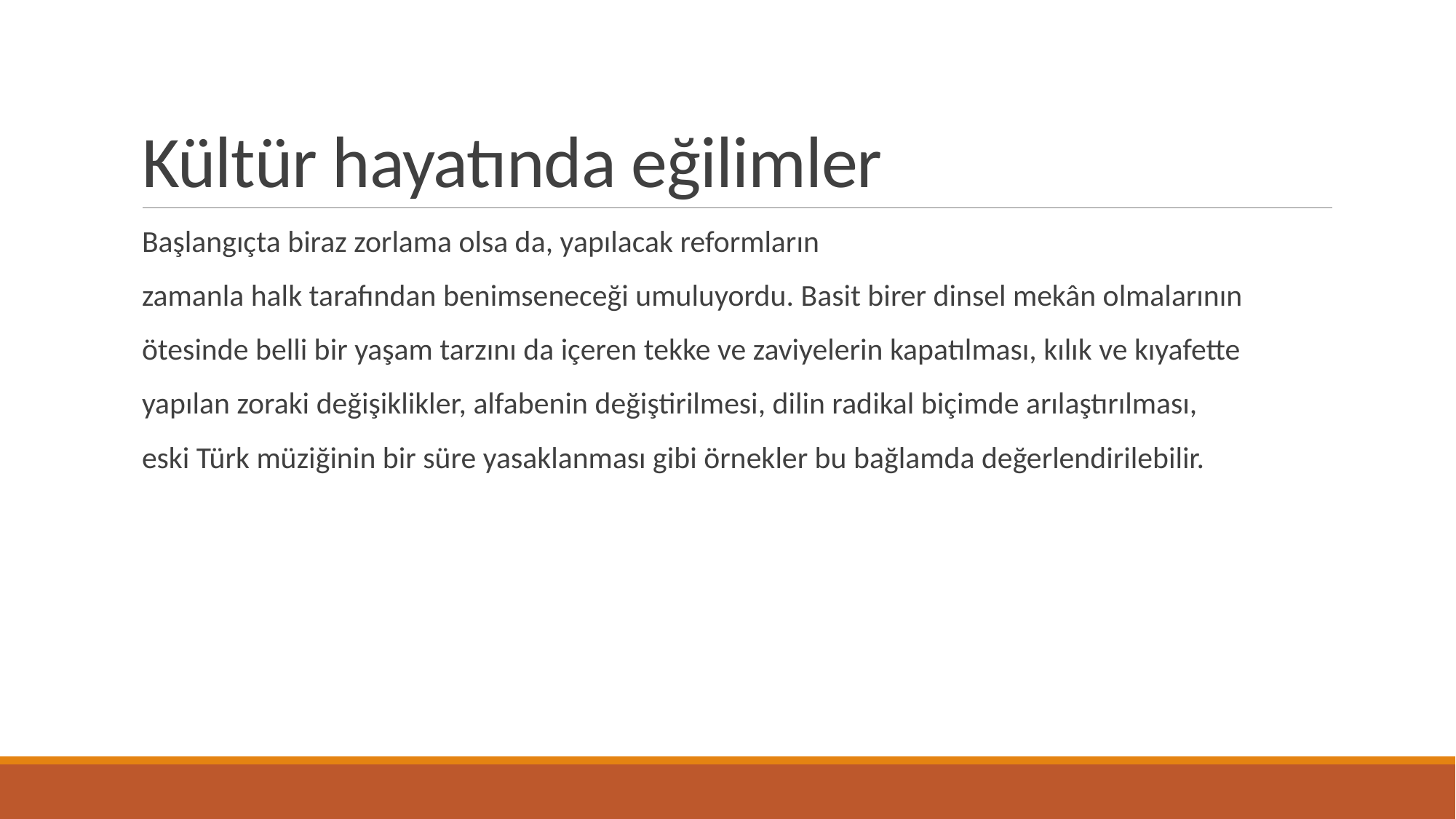

# Kültür hayatında eğilimler
Başlangıçta biraz zorlama olsa da, yapılacak reformların
zamanla halk tarafından benimseneceği umuluyordu. Basit birer dinsel mekân olmalarının
ötesinde belli bir yaşam tarzını da içeren tekke ve zaviyelerin kapatılması, kılık ve kıyafette
yapılan zoraki değişiklikler, alfabenin değiştirilmesi, dilin radikal biçimde arılaştırılması,
eski Türk müziğinin bir süre yasaklanması gibi örnekler bu bağlamda değerlendirilebilir.